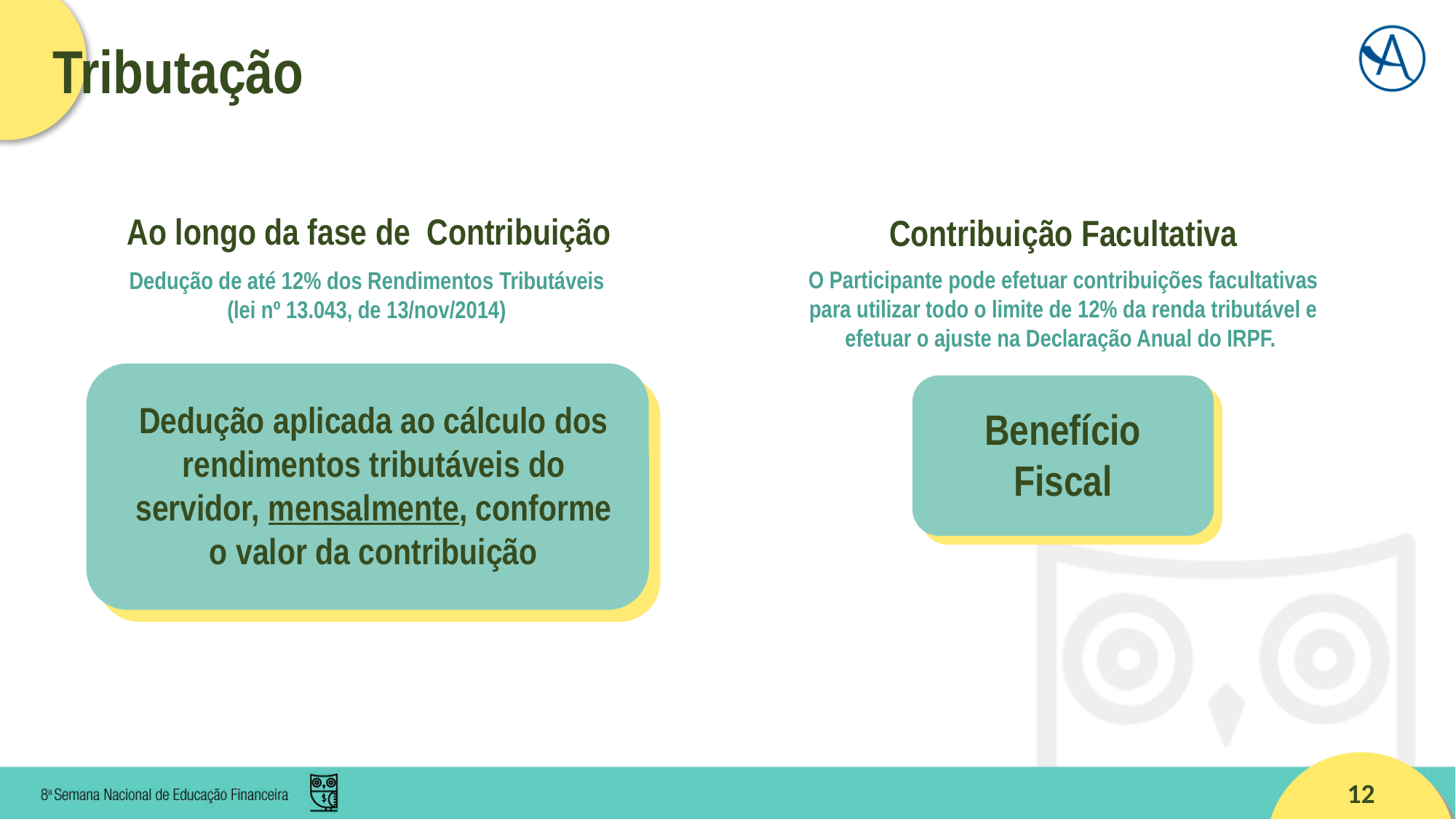

Tributação
Ao longo da fase de  Contribuição
Contribuição Facultativa
O Participante pode efetuar contribuições facultativas para utilizar todo o limite de 12% da renda tributável e efetuar o ajuste na Declaração Anual do IRPF.
Dedução de até 12% dos Rendimentos Tributáveis
(lei nº 13.043, de 13/nov/2014)

Dedução aplicada ao cálculo dos rendimentos tributáveis do servidor, mensalmente, conforme o valor da contribuição
Benefício
Fiscal
12